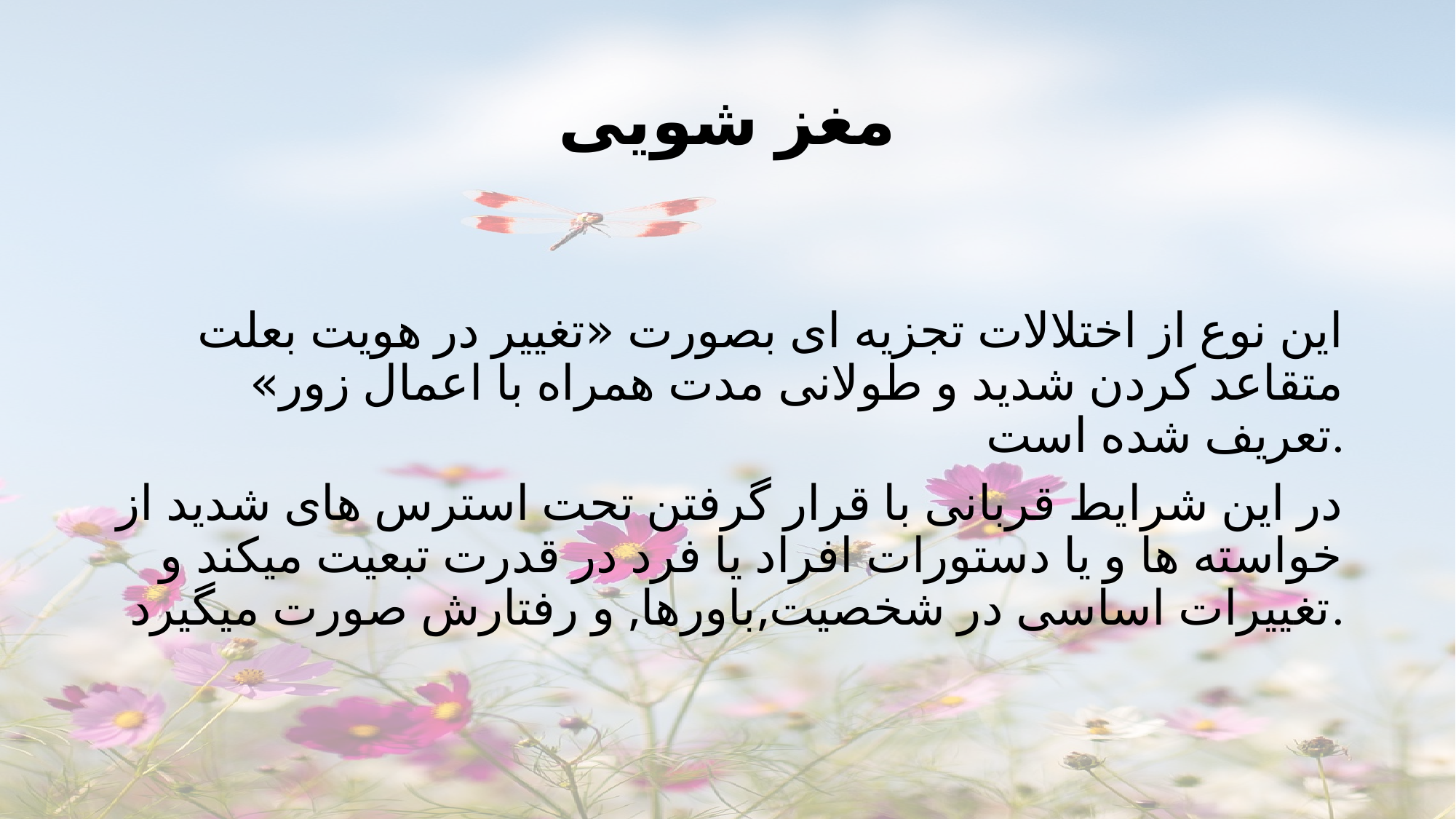

# مغز شویی
این نوع از اختلالات تجزیه ای بصورت «تغییر در هویت بعلت متقاعد کردن شدید و طولانی مدت همراه با اعمال زور» تعریف شده است.
در این شرایط قربانی با قرار گرفتن تحت استرس های شدید از خواسته ها و یا دستورات افراد یا فرد در قدرت تبعیت میکند و تغییرات اساسی در شخصیت,باورها, و رفتارش صورت میگیرد.